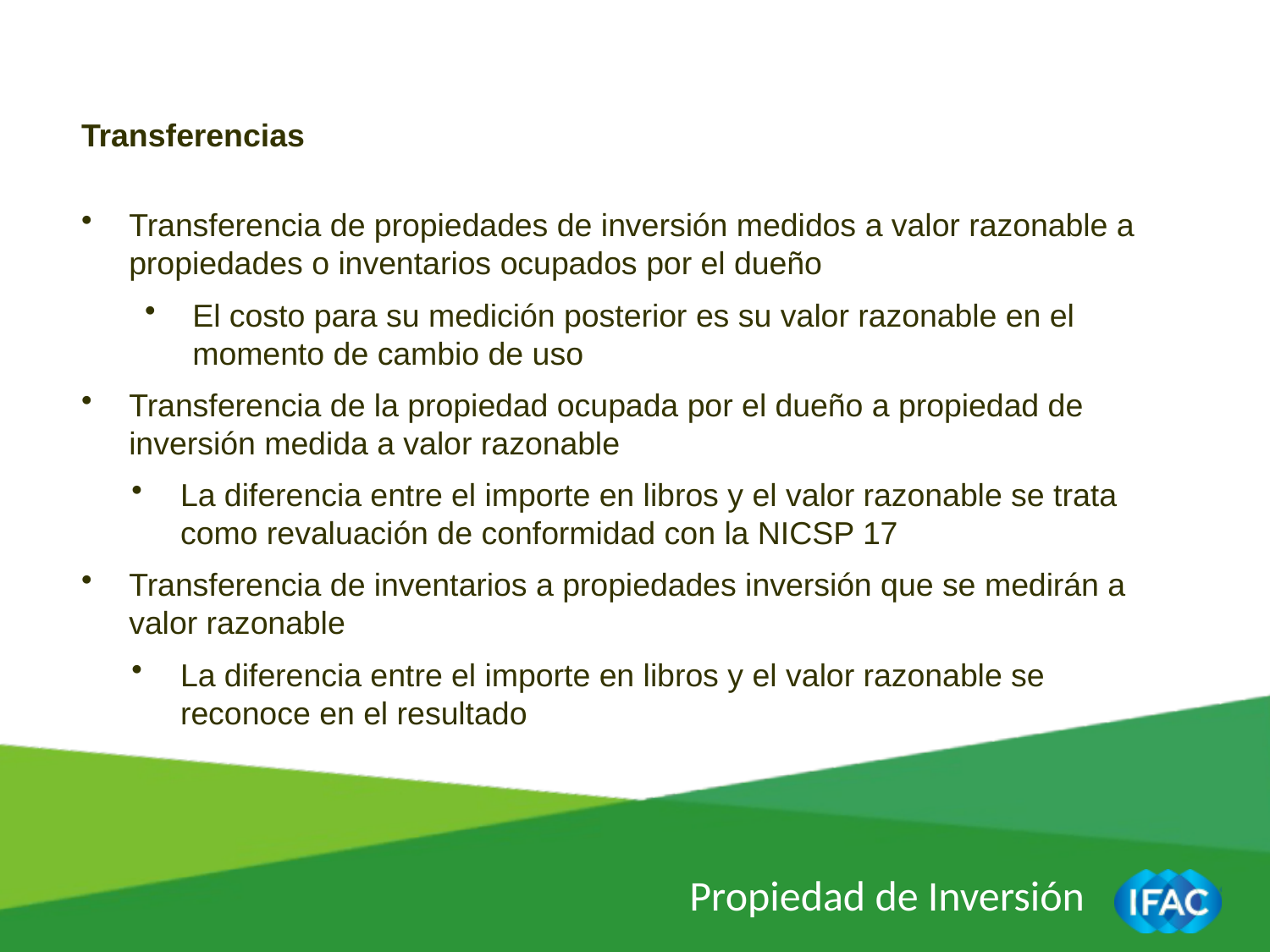

Transferencias

Transferencia de propiedades de inversión medidos a valor razonable a propiedades o inventarios ocupados por el dueño
El costo para su medición posterior es su valor razonable en el momento de cambio de uso
Transferencia de la propiedad ocupada por el dueño a propiedad de inversión medida a valor razonable
La diferencia entre el importe en libros y el valor razonable se trata como revaluación de conformidad con la NICSP 17
Transferencia de inventarios a propiedades inversión que se medirán a valor razonable
La diferencia entre el importe en libros y el valor razonable se reconoce en el resultado

Propiedad de Inversión